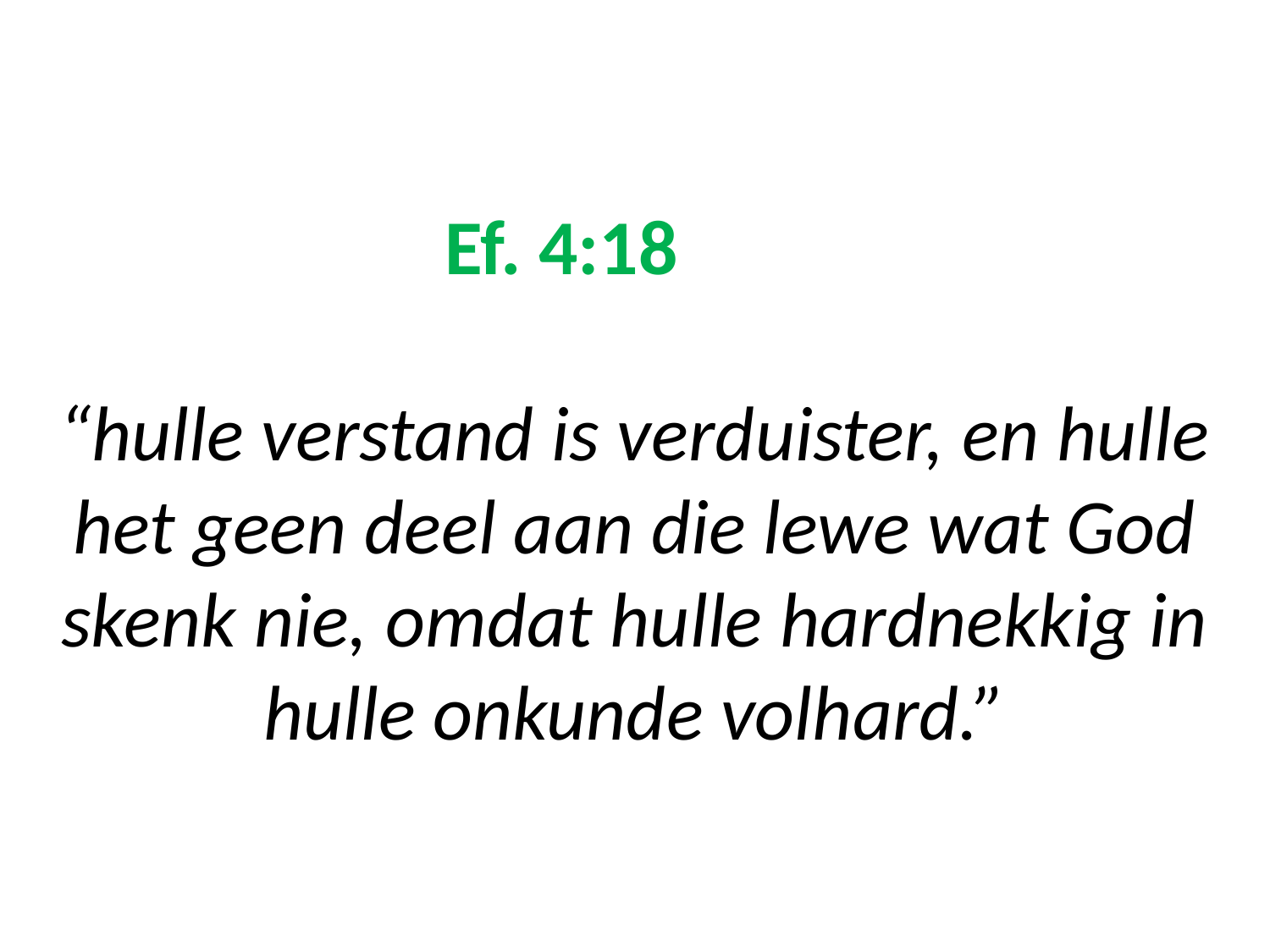

# Ef. 4:18 “hulle verstand is verduister, en hulle het geen deel aan die lewe wat God skenk nie, omdat hulle hardnekkig in hulle onkunde volhard.”